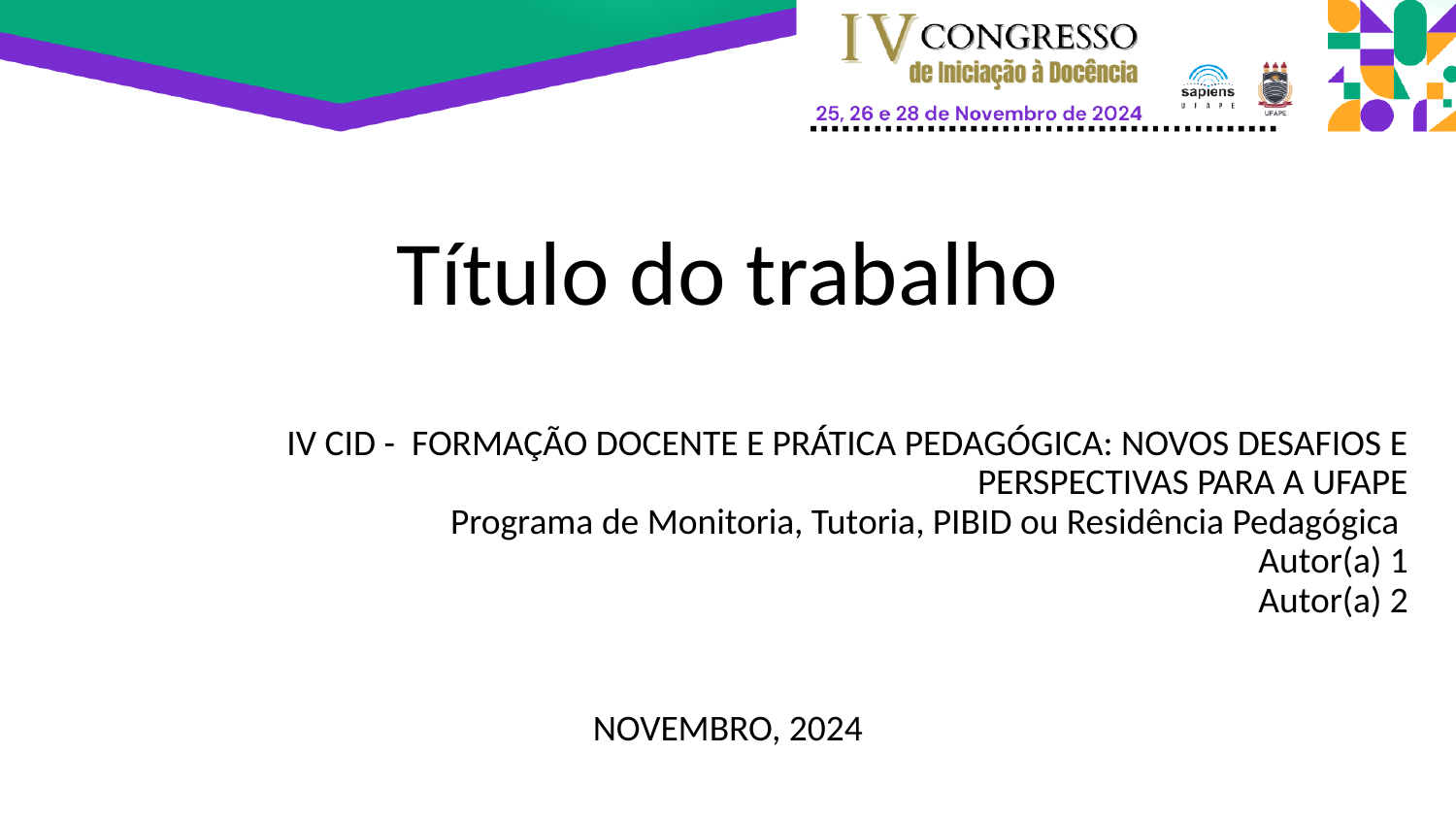

# Título do trabalho
IV CID -  FORMAÇÃO DOCENTE E PRÁTICA PEDAGÓGICA: NOVOS DESAFIOS E PERSPECTIVAS PARA A UFAPE
Programa de Monitoria, Tutoria, PIBID ou Residência Pedagógica
Autor(a) 1
Autor(a) 2
NOVEMBRO, 2024